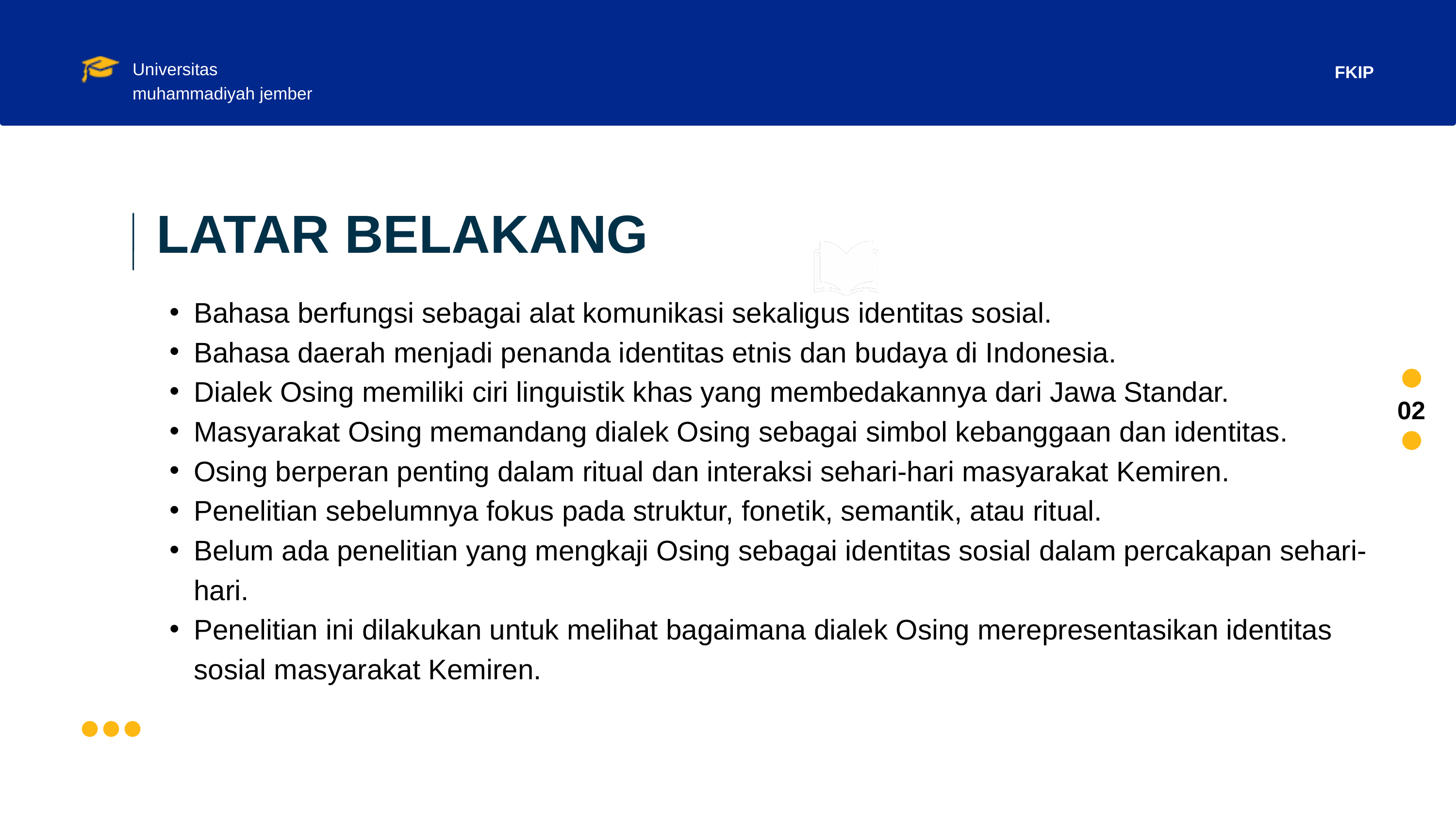

Universitas muhammadiyah jember

FKIP
LATAR BELAKANG

Bahasa berfungsi sebagai alat komunikasi sekaligus identitas sosial.
Bahasa daerah menjadi penanda identitas etnis dan budaya di Indonesia.
Dialek Osing memiliki ciri linguistik khas yang membedakannya dari Jawa Standar.
Masyarakat Osing memandang dialek Osing sebagai simbol kebanggaan dan identitas.
Osing berperan penting dalam ritual dan interaksi sehari-hari masyarakat Kemiren.
Penelitian sebelumnya fokus pada struktur, fonetik, semantik, atau ritual.
Belum ada penelitian yang mengkaji Osing sebagai identitas sosial dalam percakapan sehari-hari.
Penelitian ini dilakukan untuk melihat bagaimana dialek Osing merepresentasikan identitas sosial masyarakat Kemiren.

02